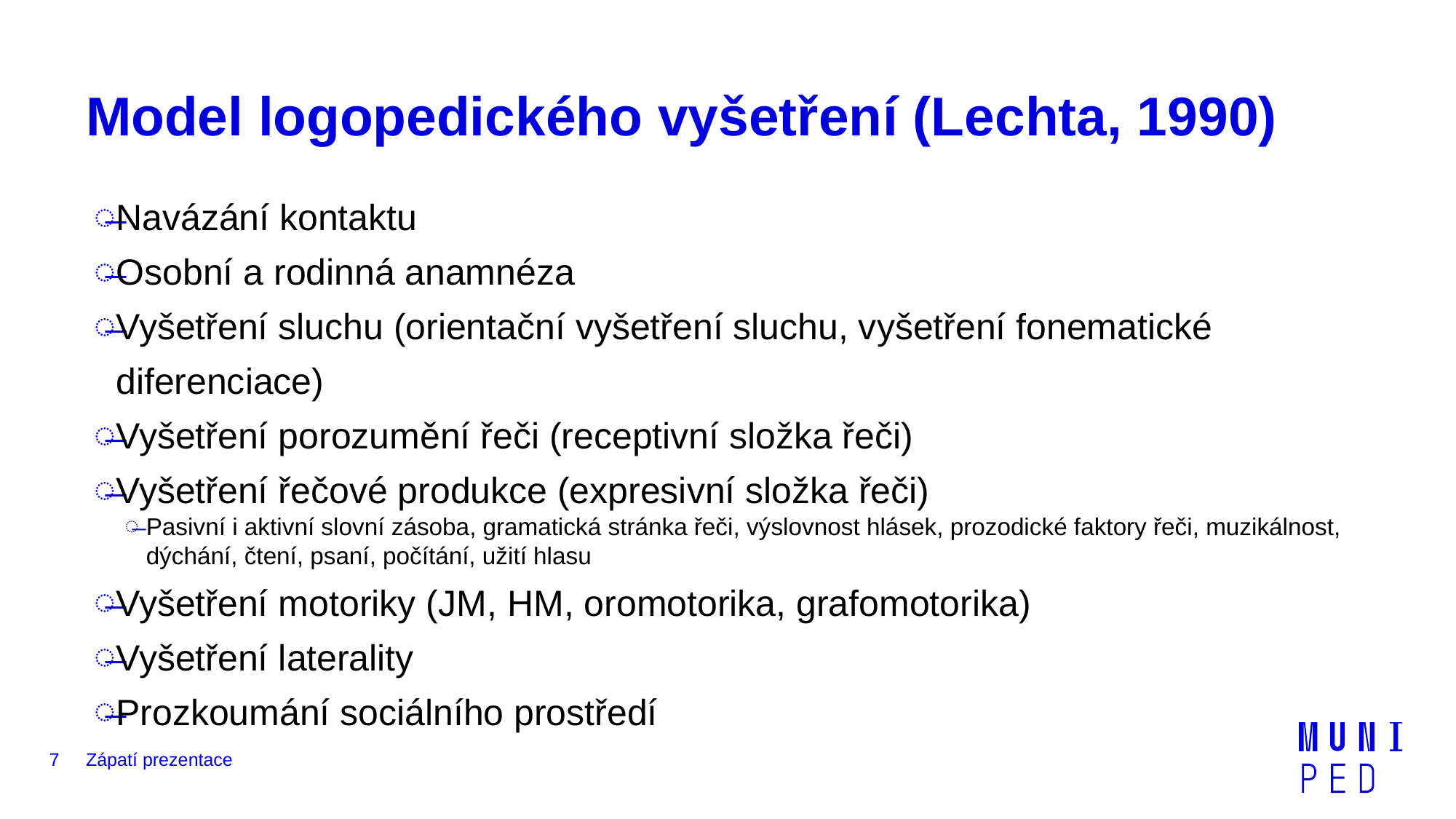

# Model logopedického vyšetření (Lechta, 1990)
Navázání kontaktu
Osobní a rodinná anamnéza
Vyšetření sluchu (orientační vyšetření sluchu, vyšetření fonematické diferenciace)
Vyšetření porozumění řeči (receptivní složka řeči)
Vyšetření řečové produkce (expresivní složka řeči)
Pasivní i aktivní slovní zásoba, gramatická stránka řeči, výslovnost hlásek, prozodické faktory řeči, muzikálnost, dýchání, čtení, psaní, počítání, užití hlasu
Vyšetření motoriky (JM, HM, oromotorika, grafomotorika)
Vyšetření laterality
Prozkoumání sociálního prostředí
7
Zápatí prezentace